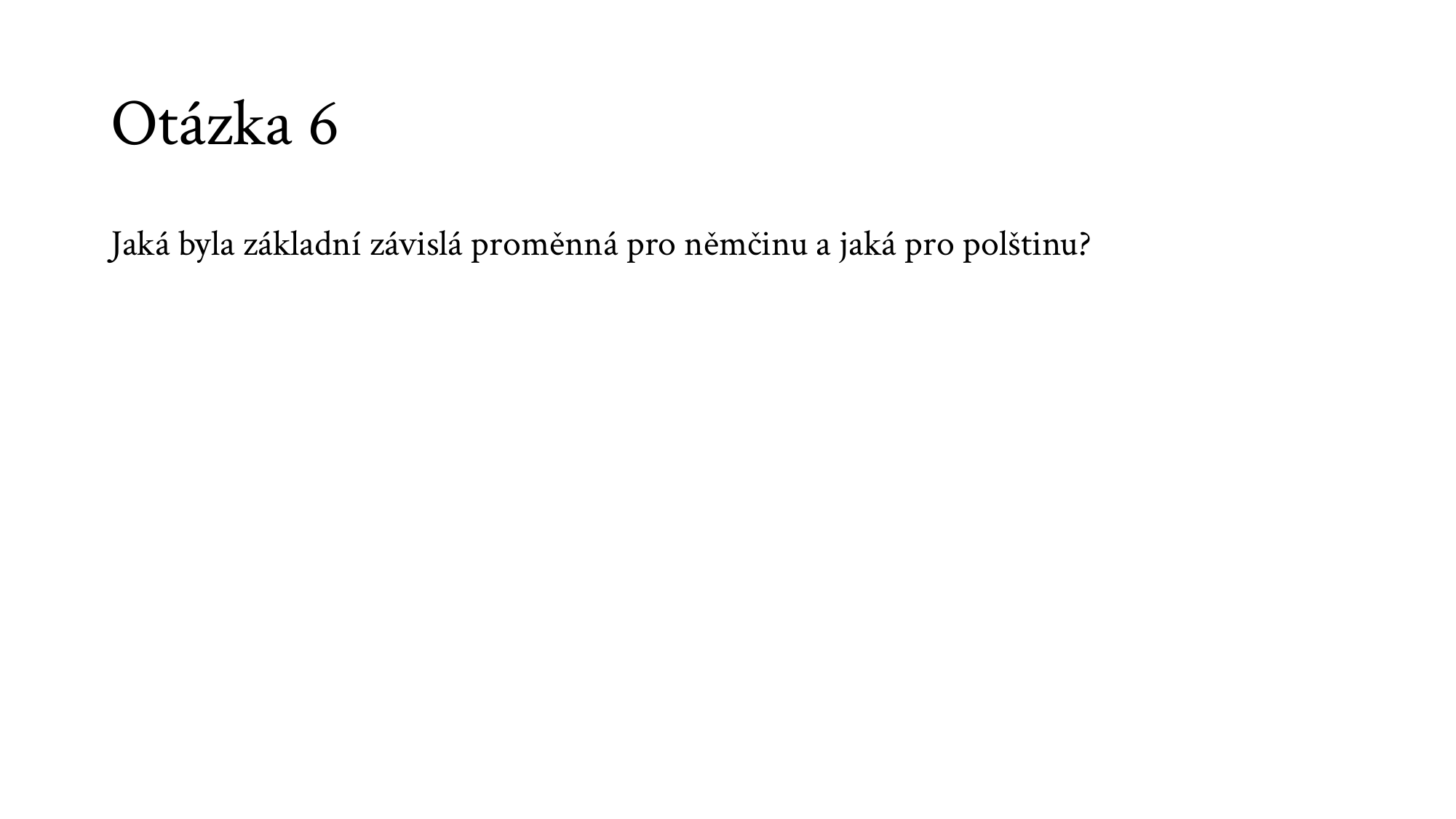

# Otázka 6
Jaká byla základní závislá proměnná pro němčinu a jaká pro polštinu?